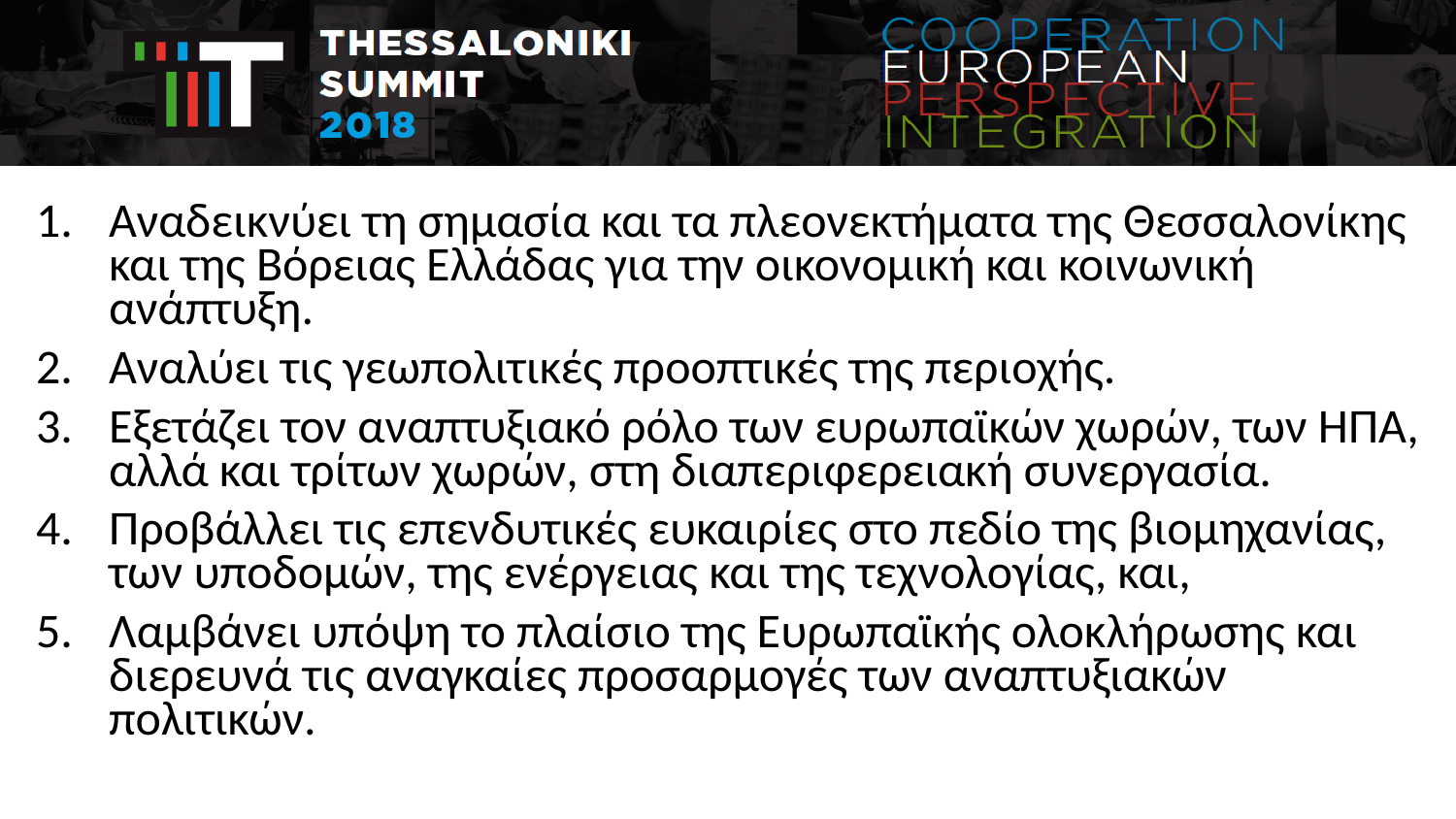

Αναδεικνύει τη σημασία και τα πλεονεκτήματα της Θεσσαλονίκης και της Βόρειας Ελλάδας για την οικονομική και κοινωνική ανάπτυξη.
Αναλύει τις γεωπολιτικές προοπτικές της περιοχής.
Εξετάζει τον αναπτυξιακό ρόλο των ευρωπαϊκών χωρών, των ΗΠΑ, αλλά και τρίτων χωρών, στη διαπεριφερειακή συνεργασία.
Προβάλλει τις επενδυτικές ευκαιρίες στο πεδίο της βιομηχανίας, των υποδομών, της ενέργειας και της τεχνολογίας, και,
Λαμβάνει υπόψη το πλαίσιο της Ευρωπαϊκής ολοκλήρωσης και διερευνά τις αναγκαίες προσαρμογές των αναπτυξιακών πολιτικών.